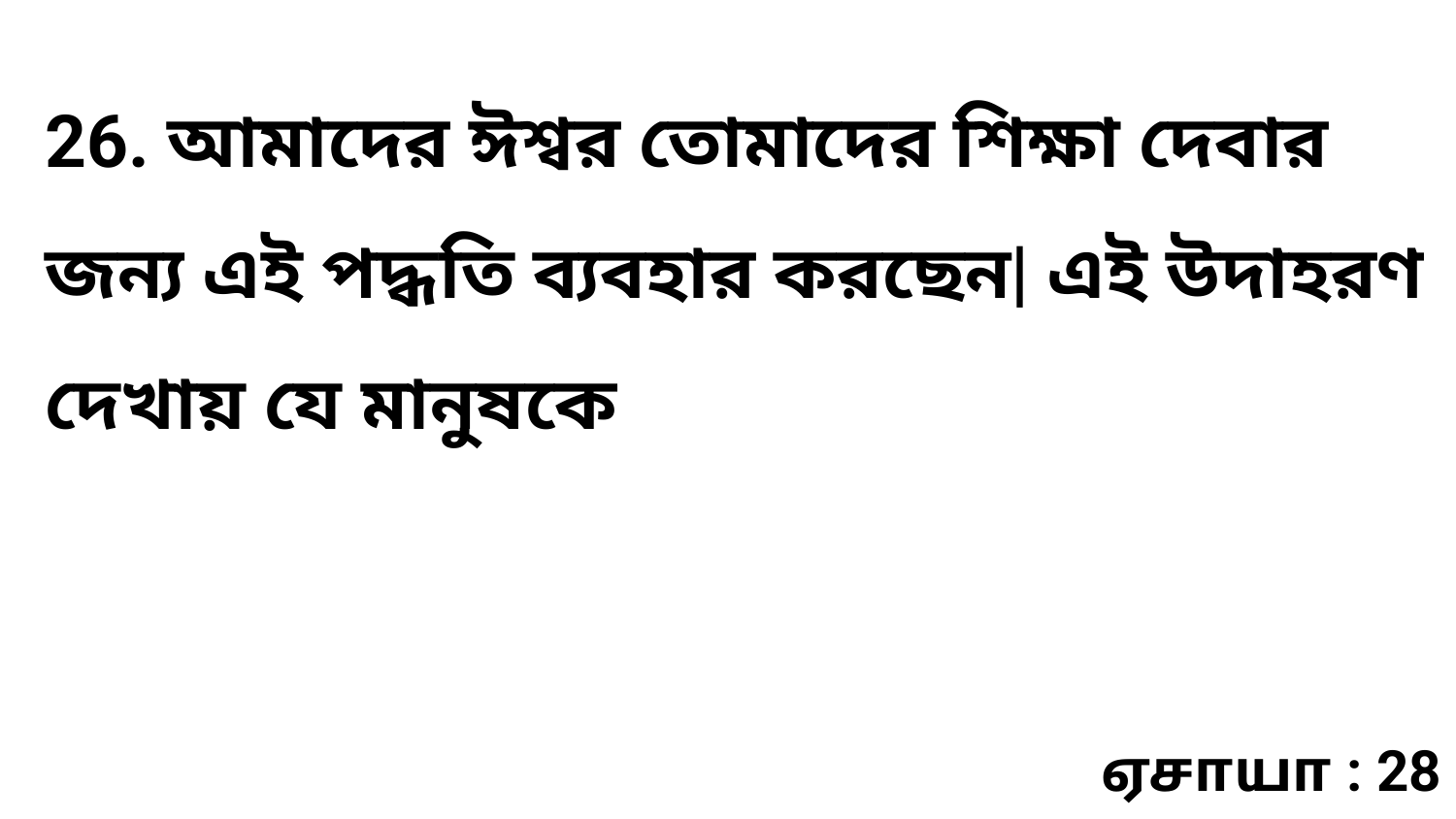

26. আমাদের ঈশ্বর তোমাদের শিক্ষা দেবার জন্য এই পদ্ধতি ব্যবহার করছেন| এই উদাহরণ দেখায় যে মানুষকে
ஏசாயா : 28